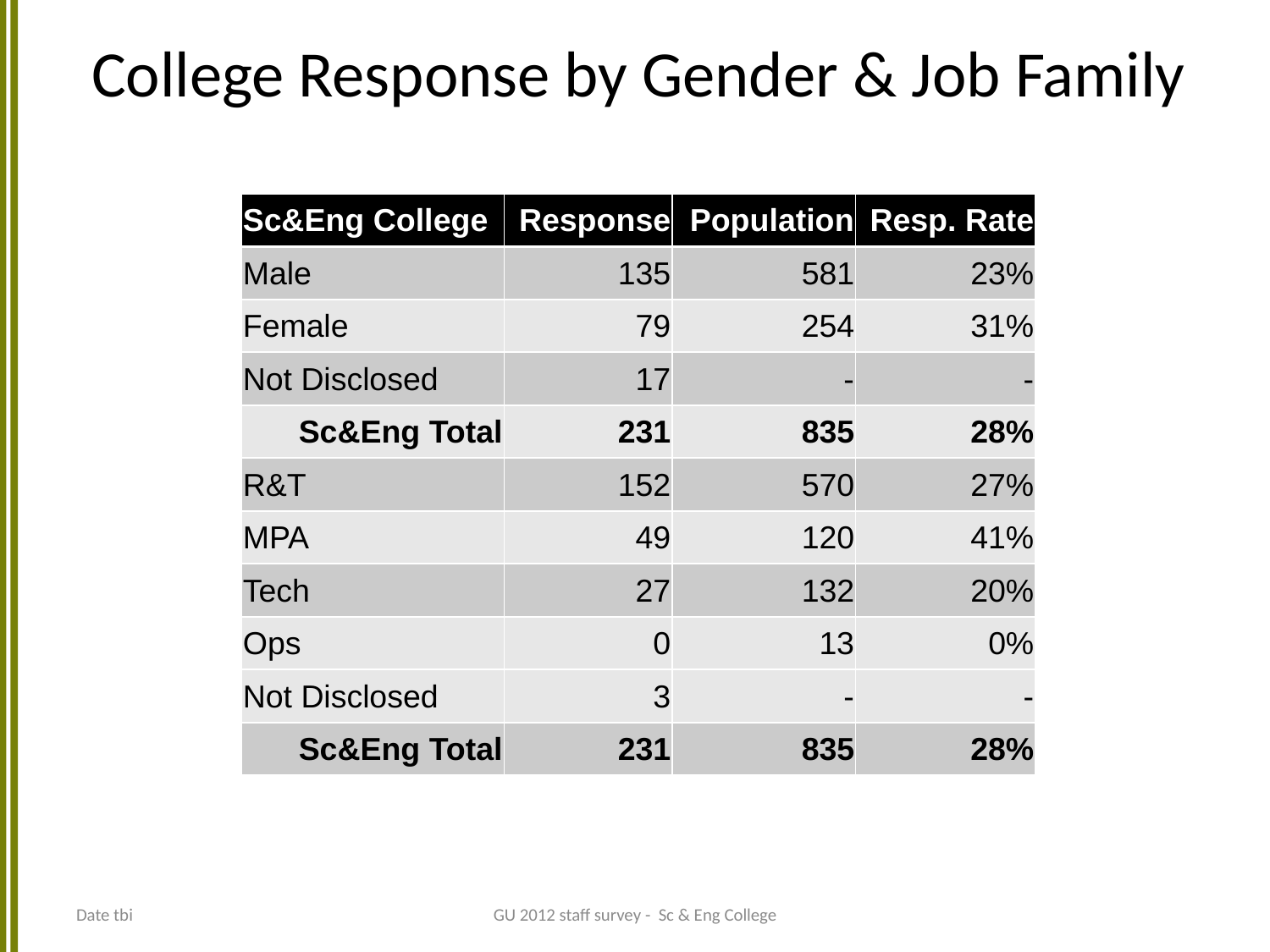

# College Response by Gender & Job Family
| Sc&Eng College | Response | Population | Resp. Rate |
| --- | --- | --- | --- |
| Male | 135 | 581 | 23% |
| Female | 79 | 254 | 31% |
| Not Disclosed | 17 | - | - |
| Sc&Eng Total | 231 | 835 | 28% |
| R&T | 152 | 570 | 27% |
| MPA | 49 | 120 | 41% |
| Tech | 27 | 132 | 20% |
| Ops | 0 | 13 | 0% |
| Not Disclosed | 3 | - | - |
| Sc&Eng Total | 231 | 835 | 28% |
Date tbi
GU 2012 staff survey -  Sc & Eng College